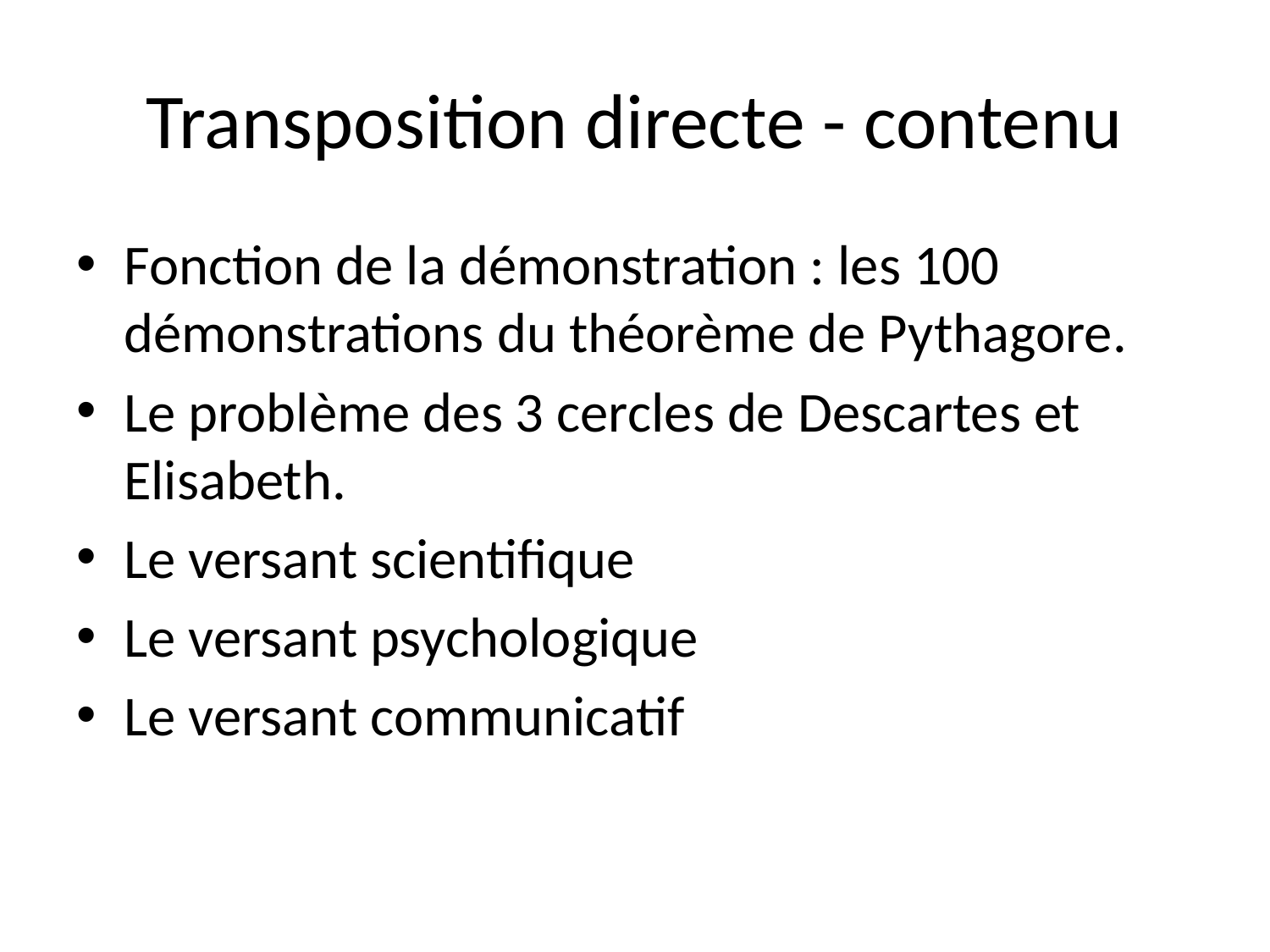

# Transposition directe - contenu
Fonction de la démonstration : les 100 démonstrations du théorème de Pythagore.
Le problème des 3 cercles de Descartes et Elisabeth.
Le versant scientifique
Le versant psychologique
Le versant communicatif